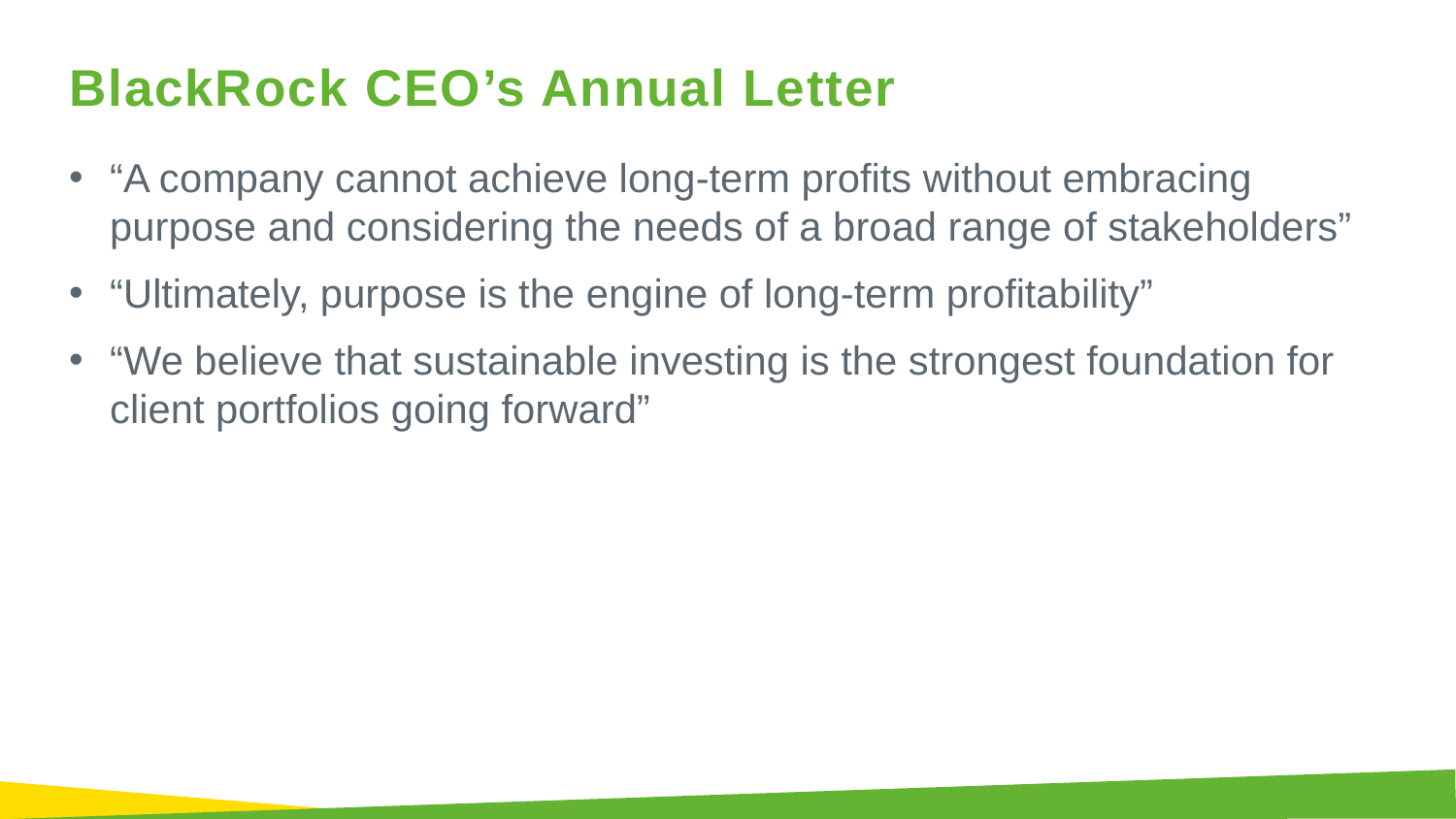

BlackRock CEO’s Annual Letter
“A company cannot achieve long-term profits without embracing purpose and considering the needs of a broad range of stakeholders”
“Ultimately, purpose is the engine of long-term profitability”
“We believe that sustainable investing is the strongest foundation for client portfolios going forward”